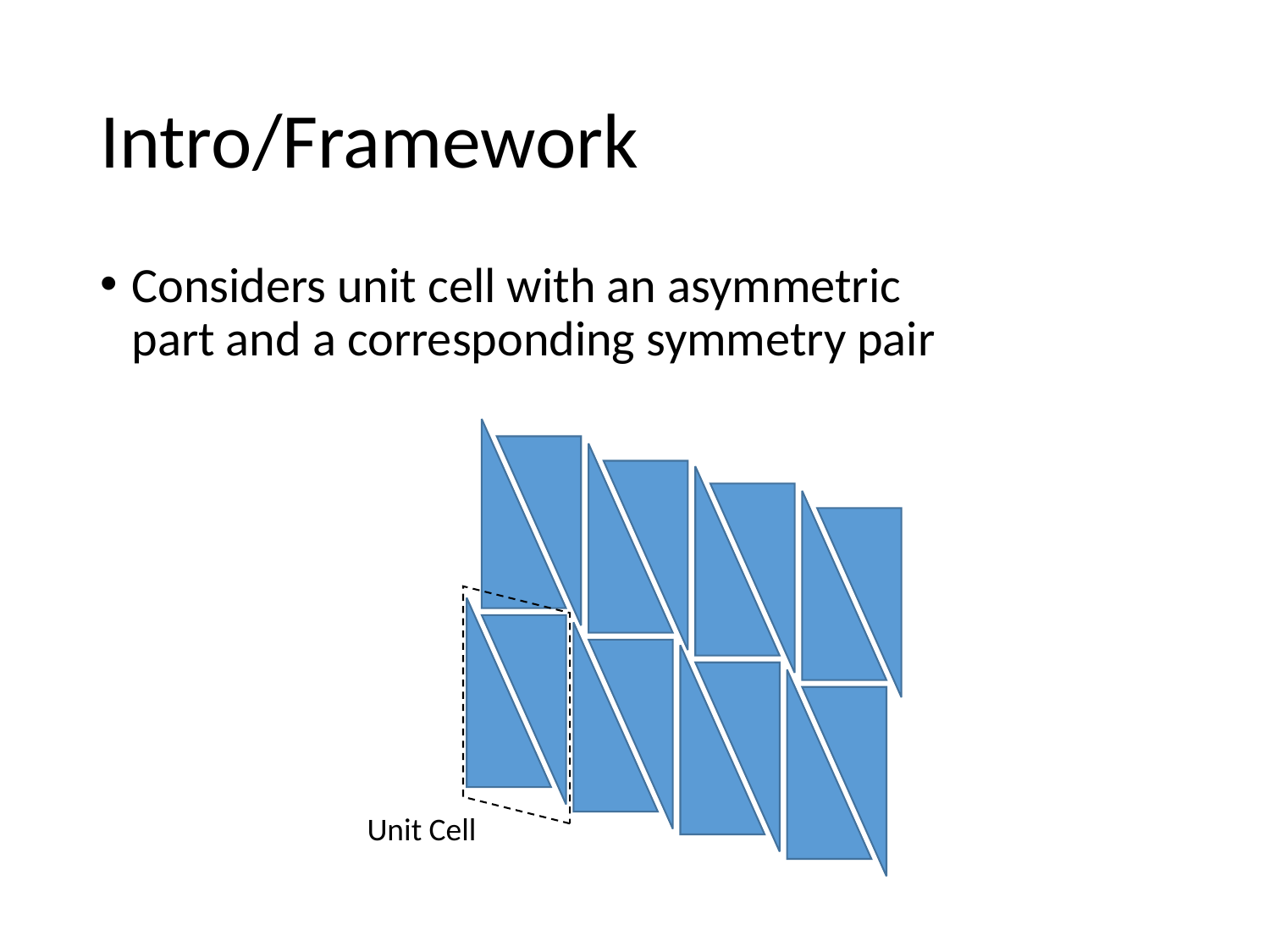

# Intro/Framework
Considers unit cell with an asymmetric part and a corresponding symmetry pair

Unit Cell